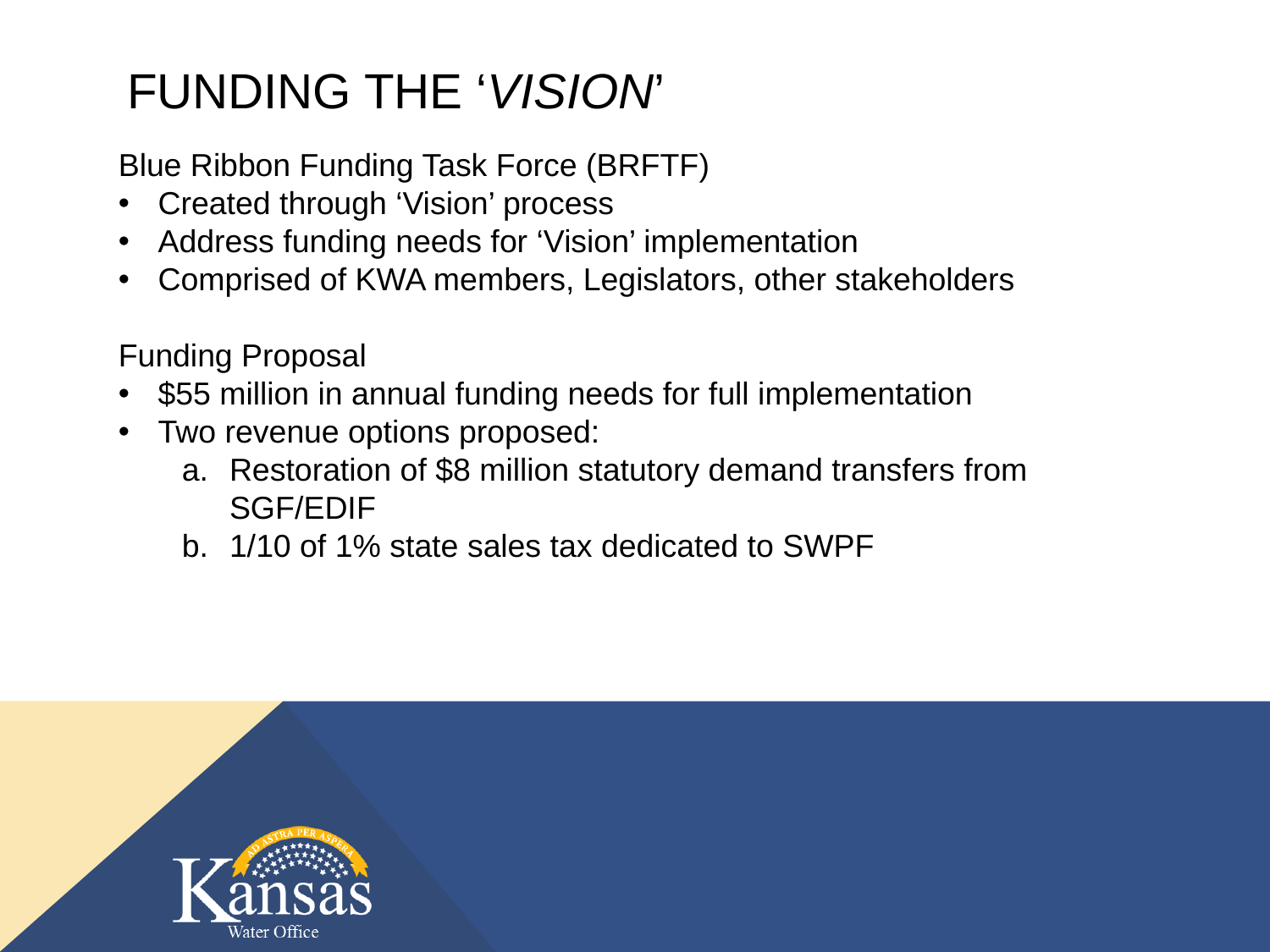

# Funding the ‘VISION’
Blue Ribbon Funding Task Force (BRFTF)
Created through ‘Vision’ process
Address funding needs for ‘Vision’ implementation
Comprised of KWA members, Legislators, other stakeholders

Funding Proposal
$55 million in annual funding needs for full implementation
Two revenue options proposed:
Restoration of $8 million statutory demand transfers from SGF/EDIF
1/10 of 1% state sales tax dedicated to SWPF